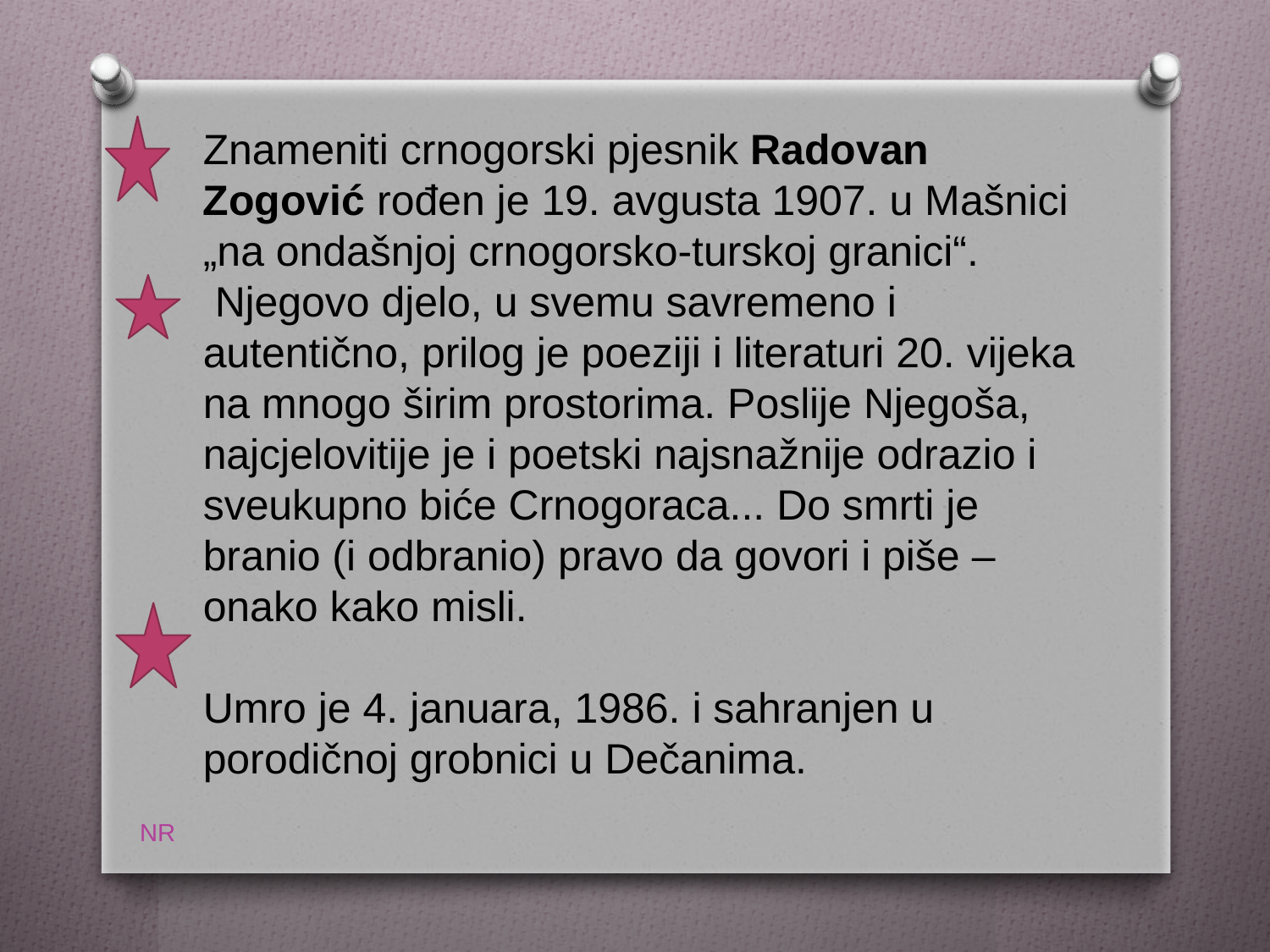

Znameniti crnogorski pjesnik Radovan Zogović rođen je 19. avgusta 1907. u Mašnici „na ondašnjoj crnogorsko-turskoj granici“.
 Njegovo djelo, u svemu savremeno i autentično, prilog je poeziji i literaturi 20. vijeka na mnogo širim prostorima. Poslije Njegoša, najcjelovitije je i poetski najsnažnije odrazio i sveukupno biće Crnogoraca... Do smrti je branio (i odbranio) pravo da govori i piše – onako kako misli.
Umro je 4. januara, 1986. i sahranjen u
porodičnoj grobnici u Dečanima.

NR